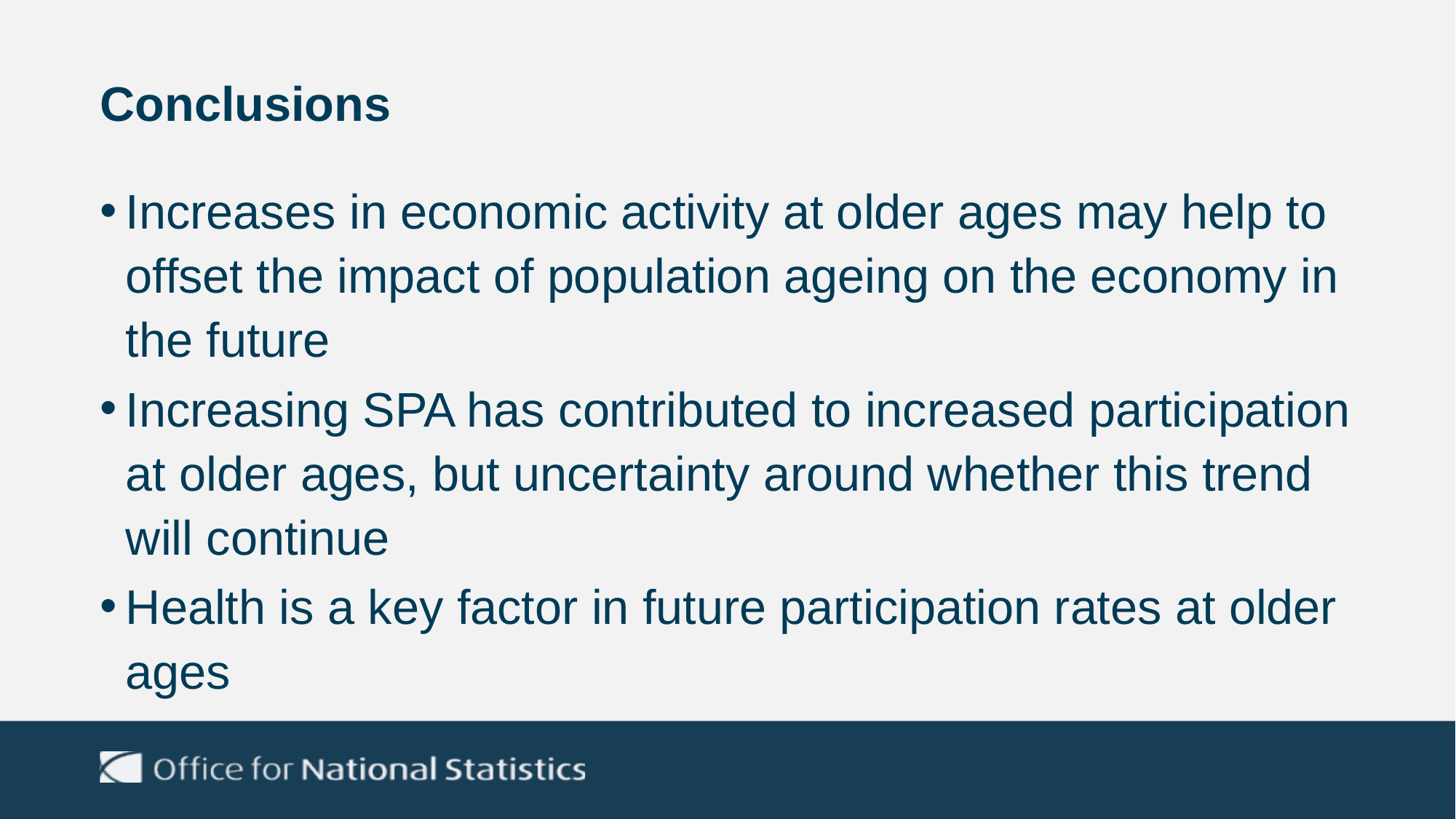

# Conclusions
Increases in economic activity at older ages may help to offset the impact of population ageing on the economy in the future
Increasing SPA has contributed to increased participation at older ages, but uncertainty around whether this trend will continue
Health is a key factor in future participation rates at older ages